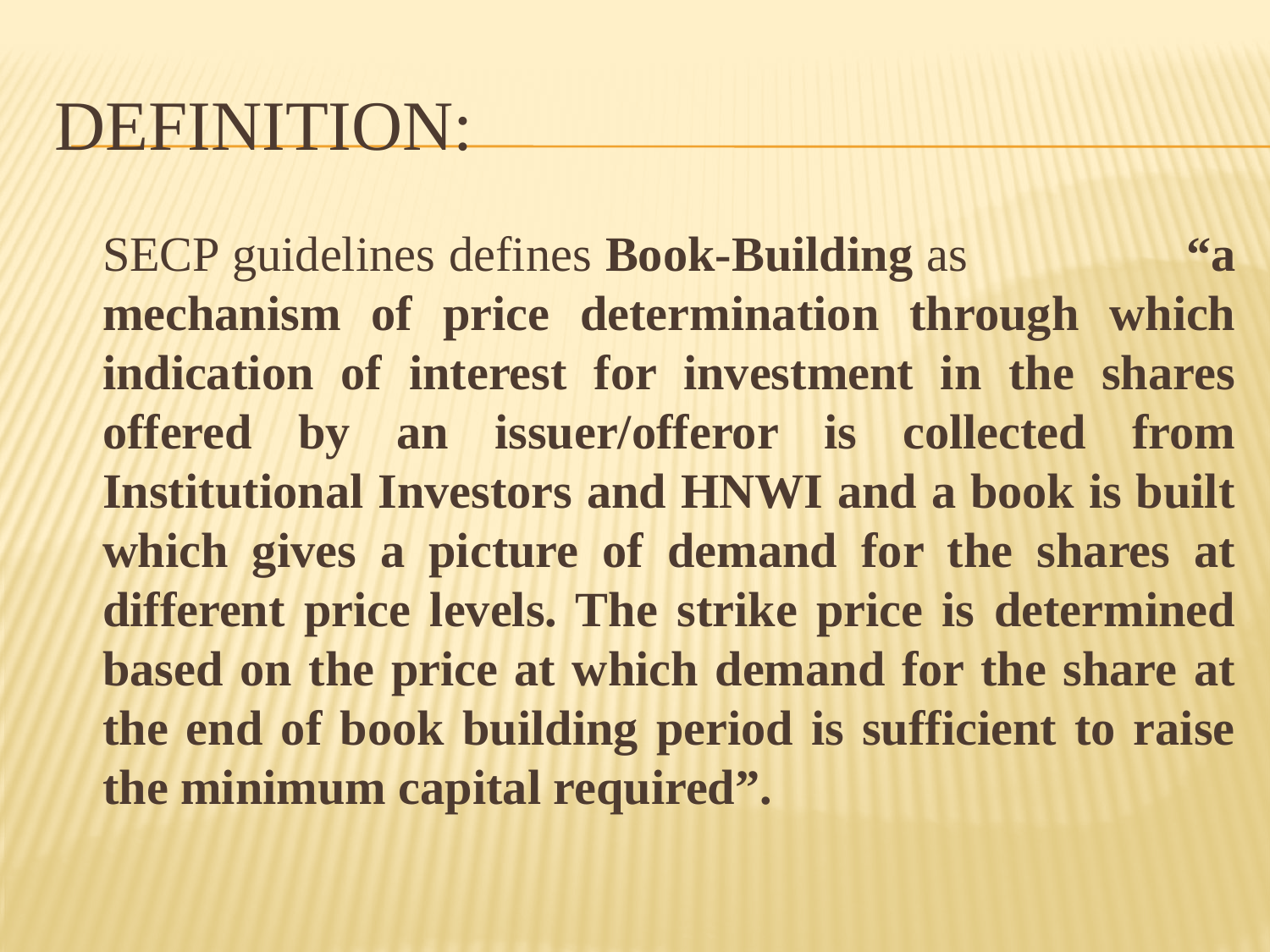

# DEFINITION:
	SECP guidelines defines Book-Building as                “a mechanism of price determination through which indication of interest for investment in the shares offered by an issuer/offeror is collected from Institutional Investors and HNWI and a book is built which gives a picture of demand for the shares at different price levels. The strike price is determined based on the price at which demand for the share at the end of book building period is sufficient to raise the minimum capital required”.